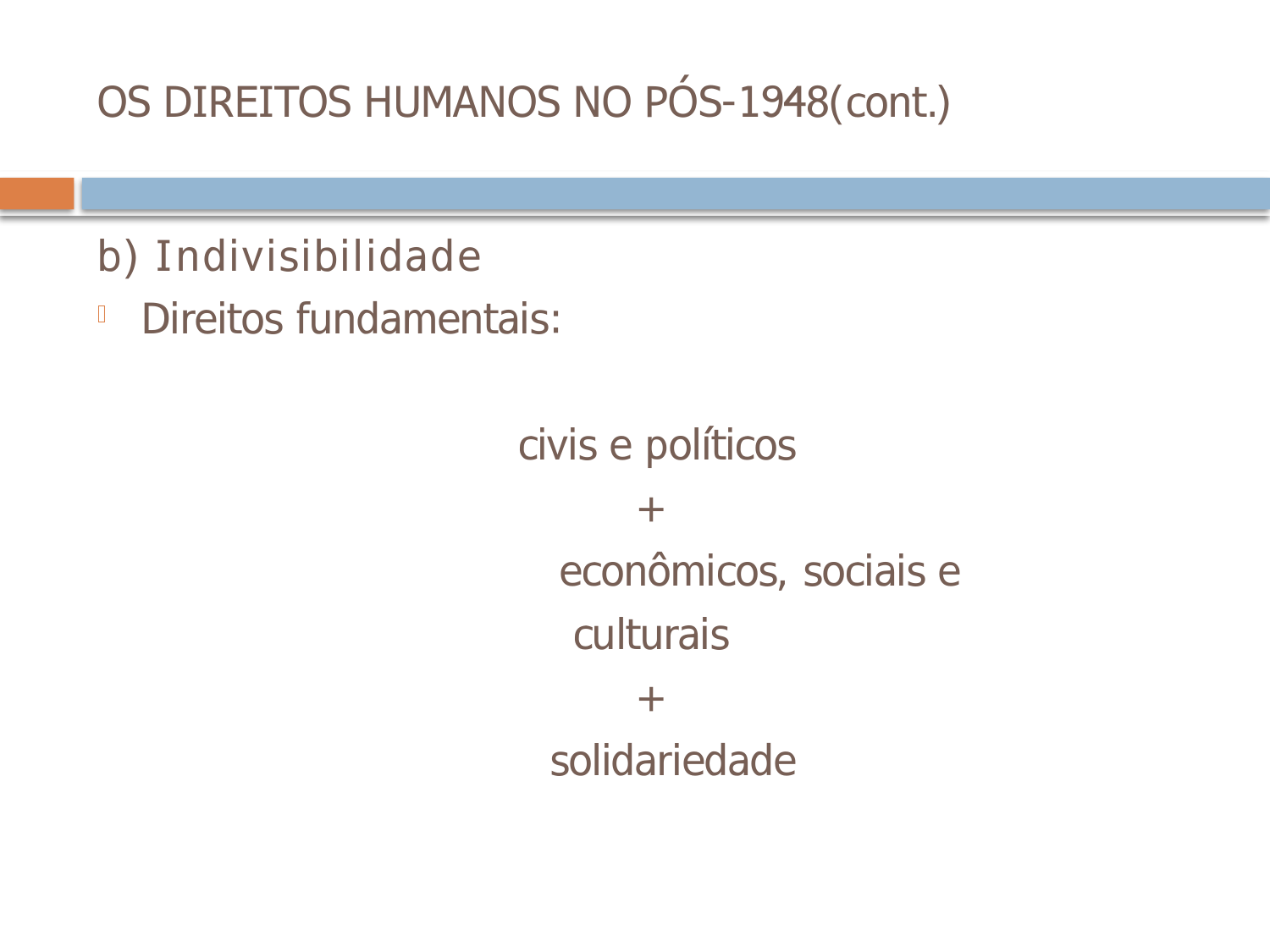

# OS DIREITOS HUMANOS NO PÓS-1948(cont.)
b) Indivisibilidade
Direitos fundamentais:

 civis e políticos
+
			 econômicos, sociais e
culturais
+
	solidariedade